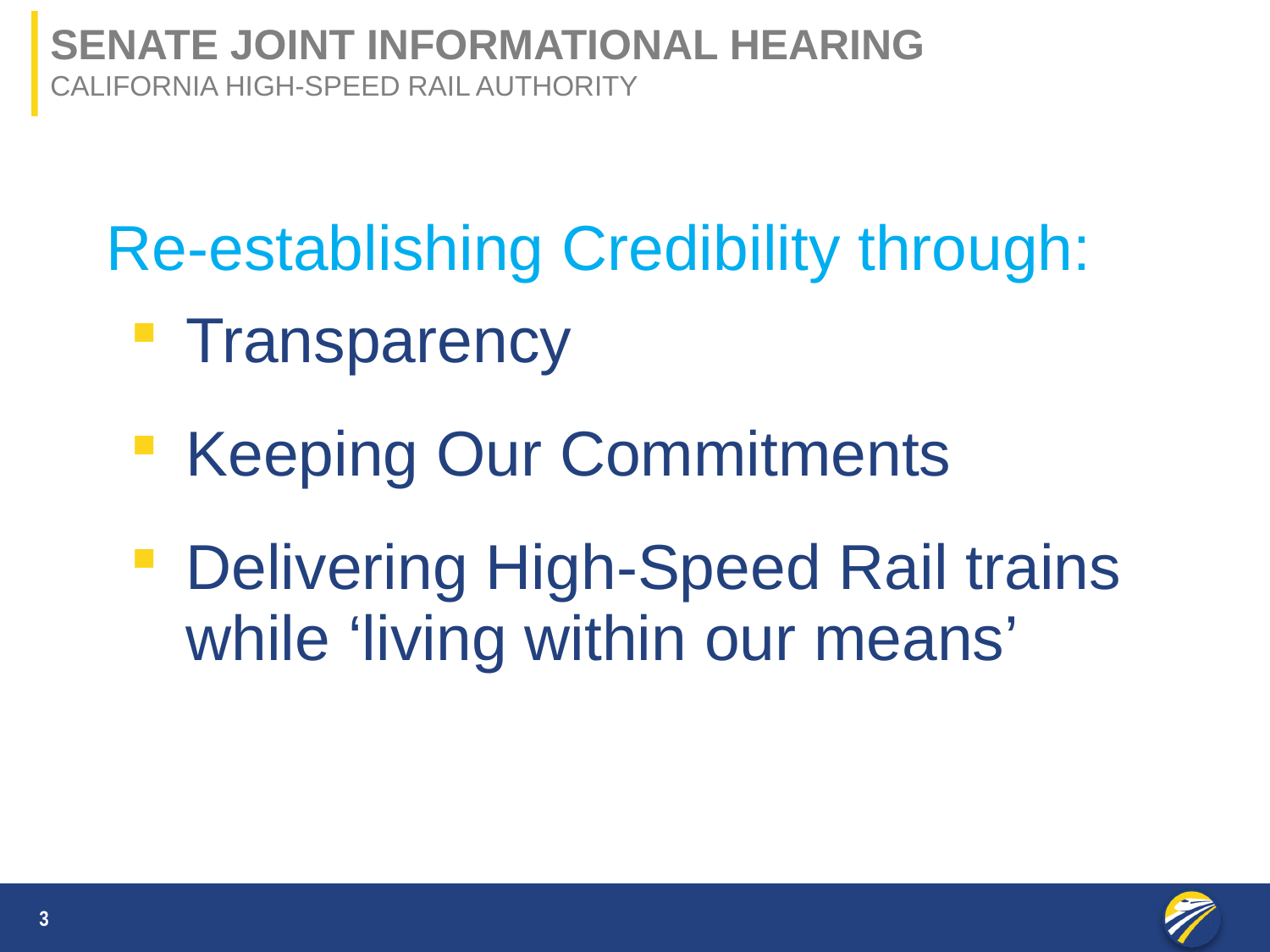

Senate joint informational hearing
California high-speed rail authority
Re-establishing Credibility through:
Transparency
Keeping Our Commitments
Delivering High-Speed Rail trains while ‘living within our means’
3